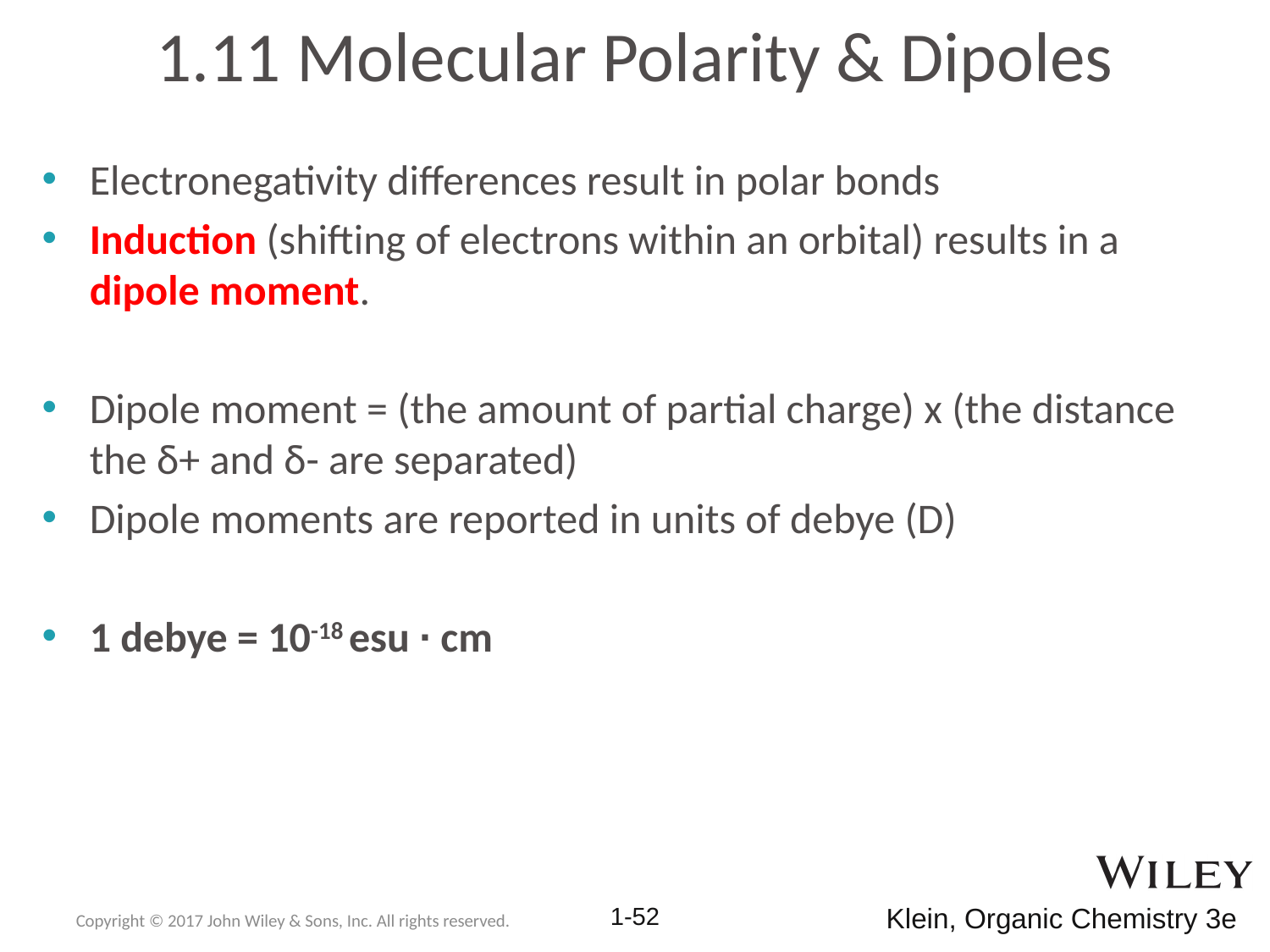

# 1.11 Molecular Polarity & Dipoles
Electronegativity differences result in polar bonds
Induction (shifting of electrons within an orbital) results in a dipole moment.

Dipole moment = (the amount of partial charge) x (the distance the δ+ and δ- are separated)
Dipole moments are reported in units of debye (D)

1 debye = 10-18 esu ∙ cm

Copyright © 2017 John Wiley & Sons, Inc. All rights reserved.
1-52
Klein, Organic Chemistry 3e